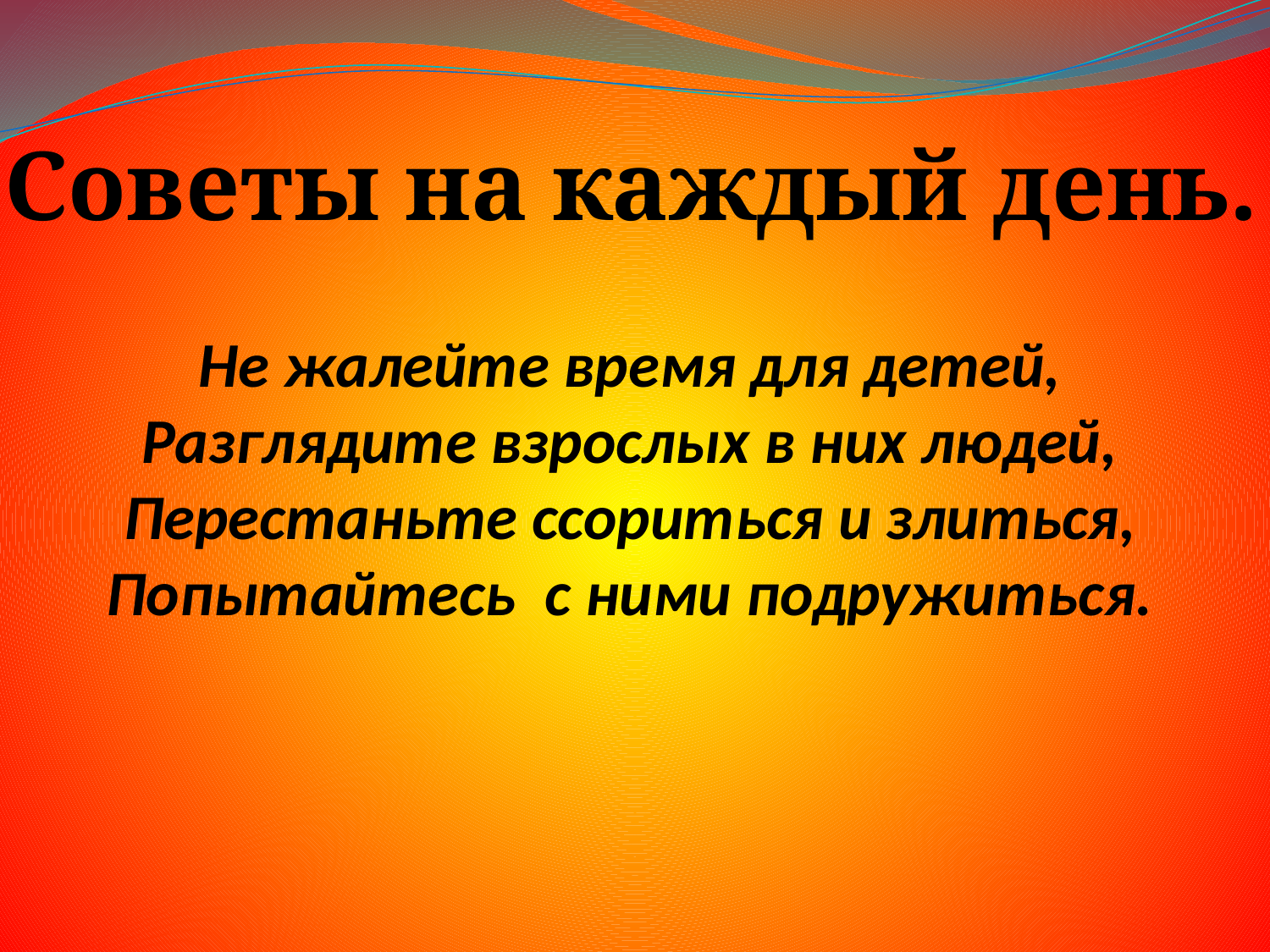

Советы на каждый день.
Не жалейте время для детей,
Разглядите взрослых в них людей,
Перестаньте ссориться и злиться,
Попытайтесь  с ними подружиться.